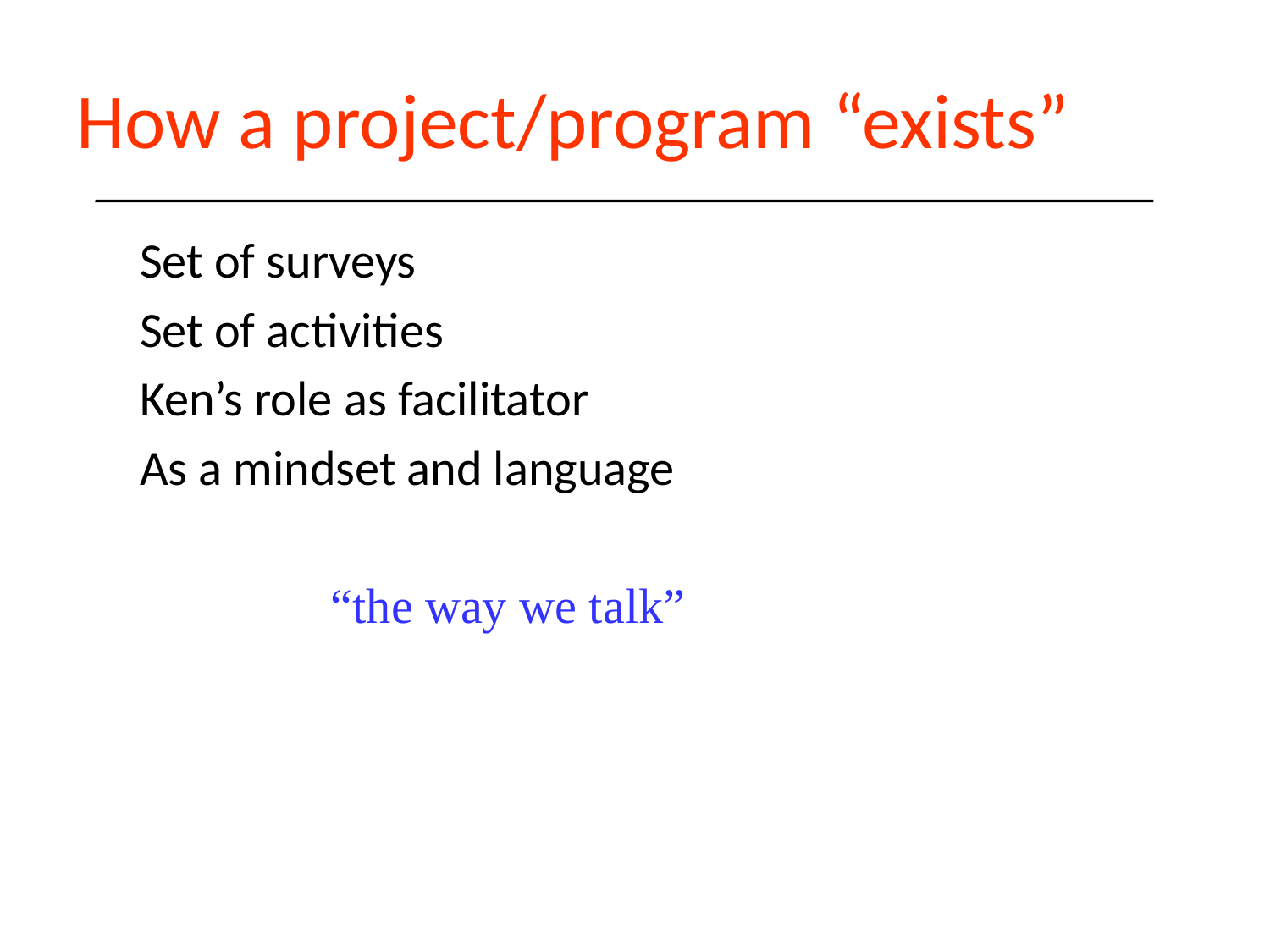

How a project/program “exists”

Set of surveys
Set of activities
Ken’s role as facilitator
As a mindset and language

	  	  “the way we talk”